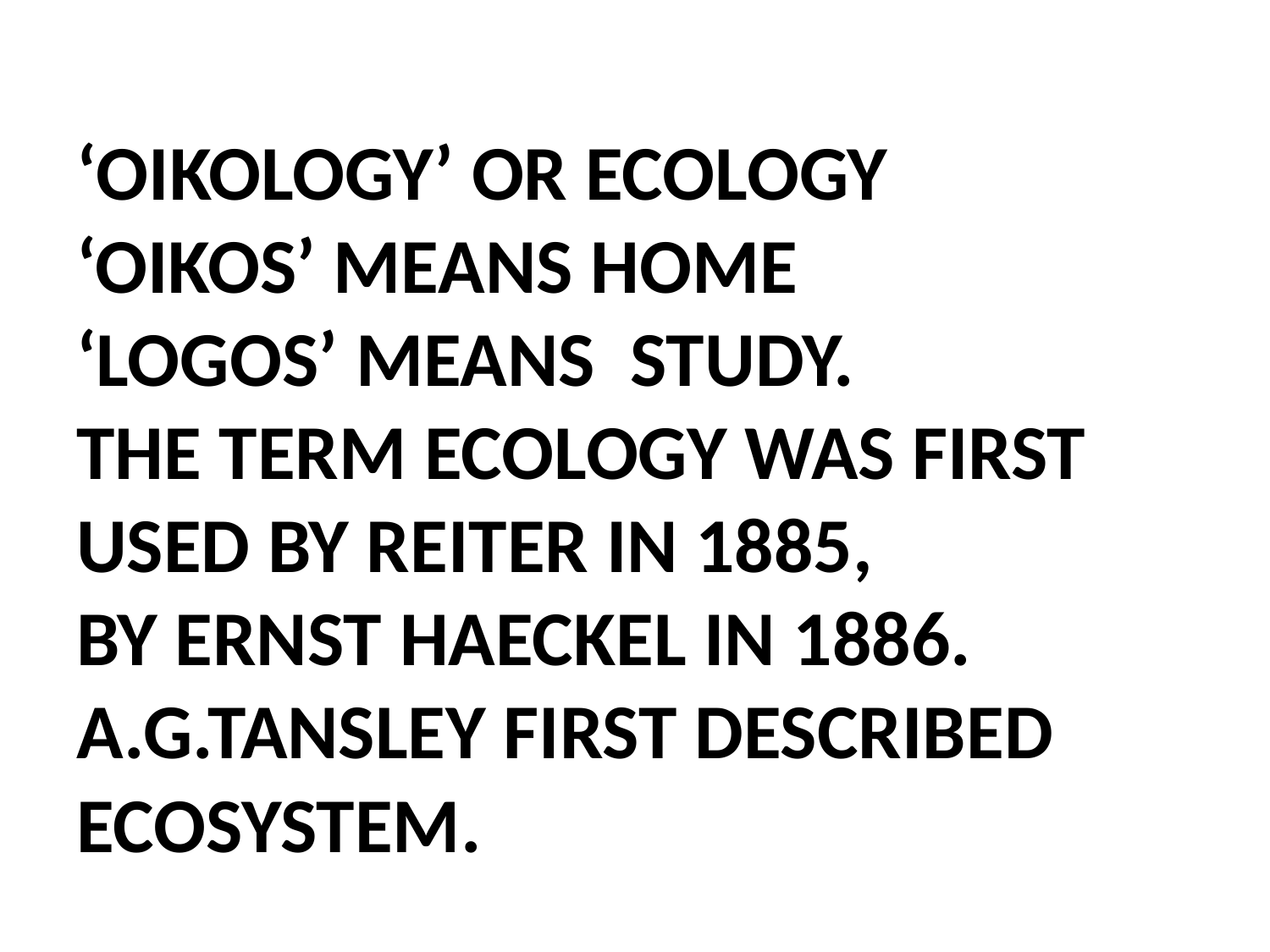

# ‘OIKOLOGY’ OR ECOLOGY ‘OIKOS’ MEANS HOME ‘LOGOS’ MEANS  STUDY. THE TERM ECOLOGY WAS FIRST USED BY REITER IN 1885, BY ERNST HAECKEL IN 1886. A.G.TANSLEY FIRST DESCRIBED ECOSYSTEM.